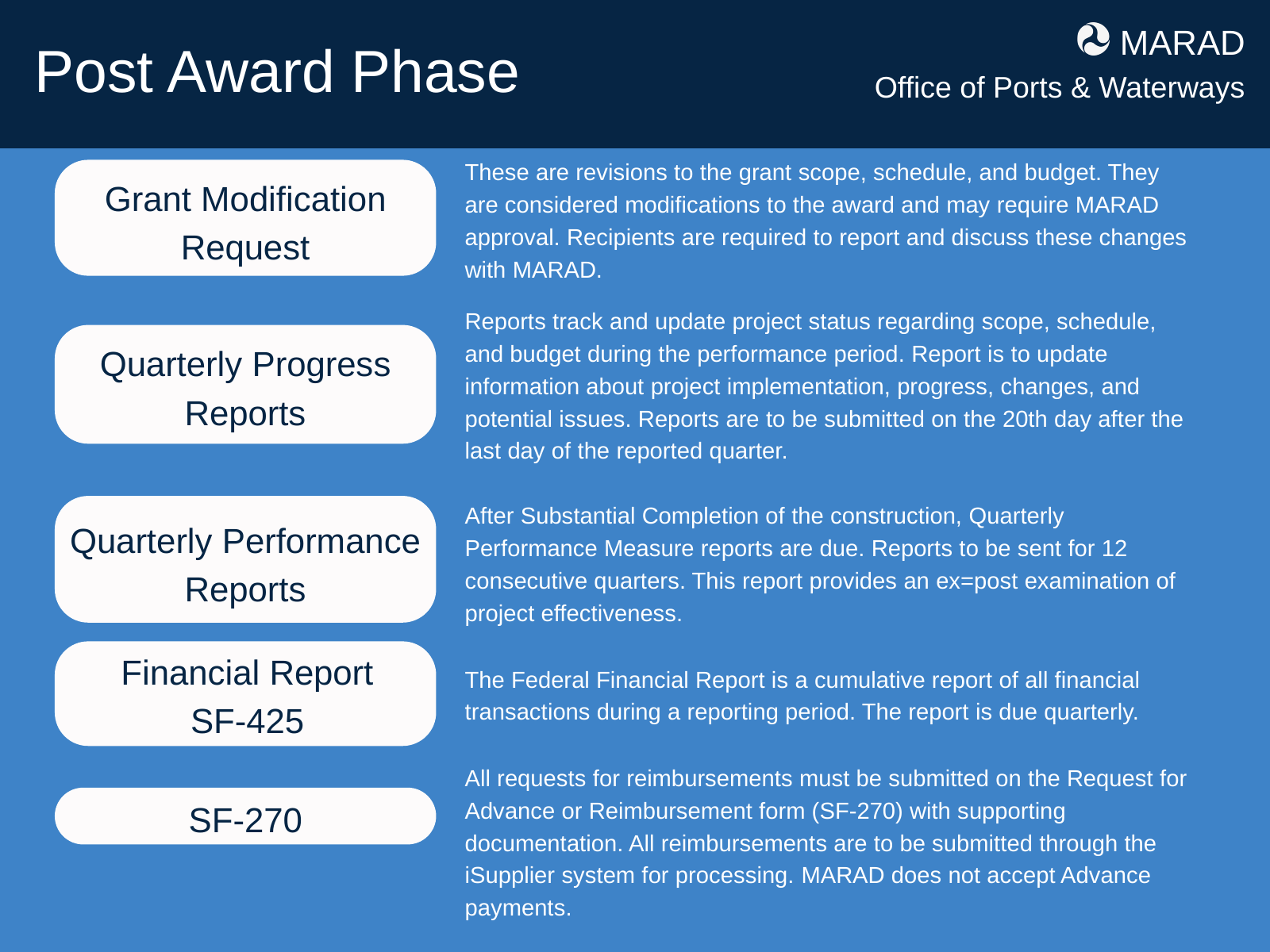

MARAD
Office of Ports & Waterways

Post Award Phase
These are revisions to the grant scope, schedule, and budget. They are considered modifications to the award and may require MARAD approval. Recipients are required to report and discuss these changes with MARAD.

Grant Modification Request
Reports track and update project status regarding scope, schedule, and budget during the performance period. Report is to update information about project implementation, progress, changes, and potential issues. Reports are to be submitted on the 20th day after the last day of the reported quarter.

Quarterly Progress Reports

After Substantial Completion of the construction, Quarterly Performance Measure reports are due. Reports to be sent for 12 consecutive quarters. This report provides an ex=post examination of project effectiveness.
Quarterly Performance Reports

Financial Report
SF-425
The Federal Financial Report is a cumulative report of all financial transactions during a reporting period. The report is due quarterly.
All requests for reimbursements must be submitted on the Request for Advance or Reimbursement form (SF-270) with supporting documentation. All reimbursements are to be submitted through the iSupplier system for processing. MARAD does not accept Advance payments.

SF-270